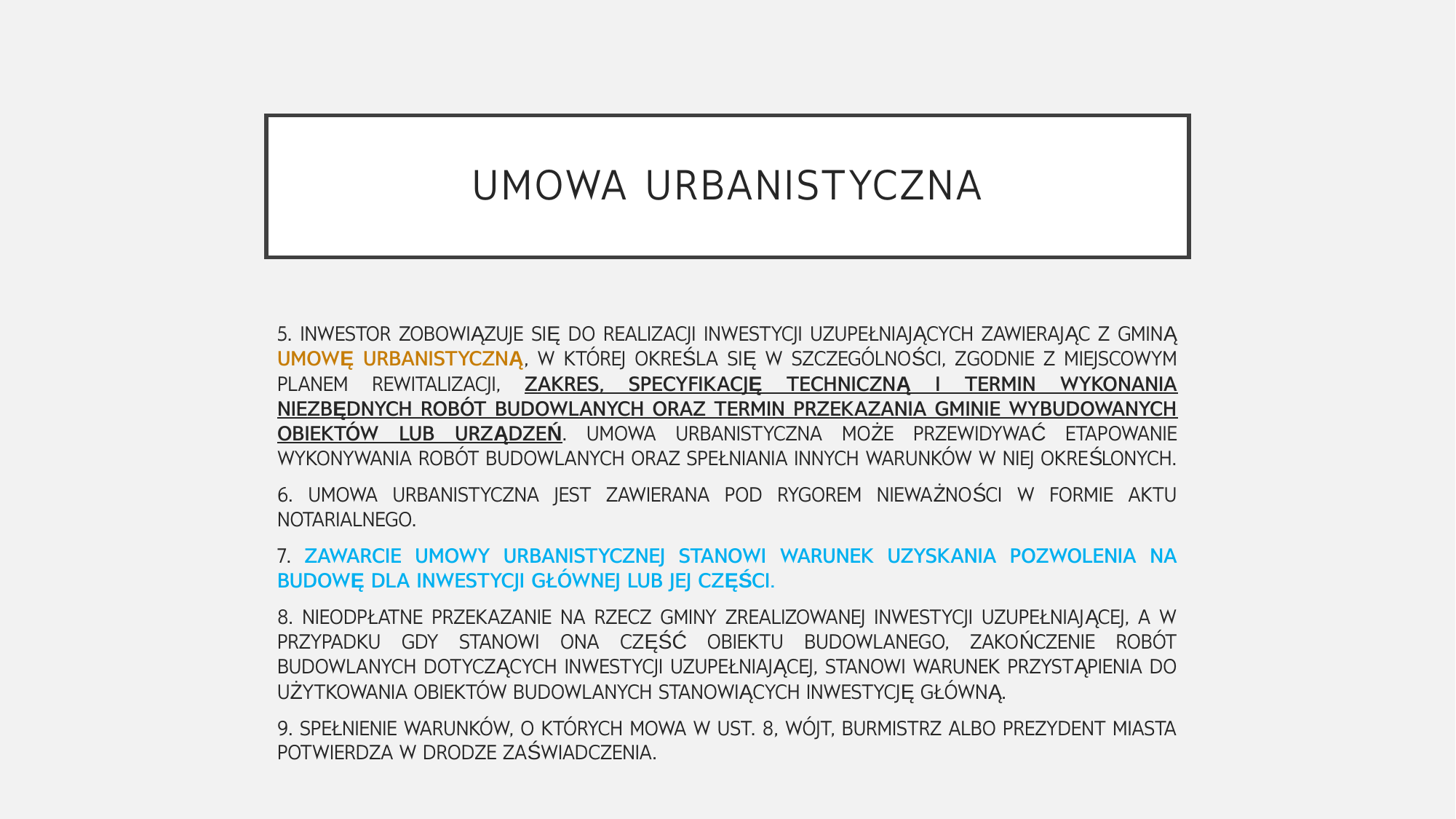

# UMOWA URBANISTYCZNA
5. INWESTOR ZOBOWIĄZUJE SIĘ DO REALIZACJI INWESTYCJI UZUPEŁNIAJĄCYCH ZAWIERAJĄC Z GMINĄ UMOWĘ URBANISTYCZNĄ, W KTÓREJ OKREŚLA SIĘ W SZCZEGÓLNOŚCI, ZGODNIE Z MIEJSCOWYM PLANEM REWITALIZACJI, ZAKRES, SPECYFIKACJĘ TECHNICZNĄ I TERMIN WYKONANIA NIEZBĘDNYCH ROBÓT BUDOWLANYCH ORAZ TERMIN PRZEKAZANIA GMINIE WYBUDOWANYCH OBIEKTÓW LUB URZĄDZEŃ. UMOWA URBANISTYCZNA MOŻE PRZEWIDYWAĆ ETAPOWANIE WYKONYWANIA ROBÓT BUDOWLANYCH ORAZ SPEŁNIANIA INNYCH WARUNKÓW W NIEJ OKREŚLONYCH.
6. UMOWA URBANISTYCZNA JEST ZAWIERANA POD RYGOREM NIEWAŻNOŚCI W FORMIE AKTU NOTARIALNEGO.
7. ZAWARCIE UMOWY URBANISTYCZNEJ STANOWI WARUNEK UZYSKANIA POZWOLENIA NA BUDOWĘ DLA INWESTYCJI GŁÓWNEJ LUB JEJ CZĘŚCI.
8. NIEODPŁATNE PRZEKAZANIE NA RZECZ GMINY ZREALIZOWANEJ INWESTYCJI UZUPEŁNIAJĄCEJ, A W PRZYPADKU GDY STANOWI ONA CZĘŚĆ OBIEKTU BUDOWLANEGO, ZAKOŃCZENIE ROBÓT BUDOWLANYCH DOTYCZĄCYCH INWESTYCJI UZUPEŁNIAJĄCEJ, STANOWI WARUNEK PRZYSTĄPIENIA DO UŻYTKOWANIA OBIEKTÓW BUDOWLANYCH STANOWIĄCYCH INWESTYCJĘ GŁÓWNĄ.
9. SPEŁNIENIE WARUNKÓW, O KTÓRYCH MOWA W UST. 8, WÓJT, BURMISTRZ ALBO PREZYDENT MIASTA POTWIERDZA W DRODZE ZAŚWIADCZENIA.